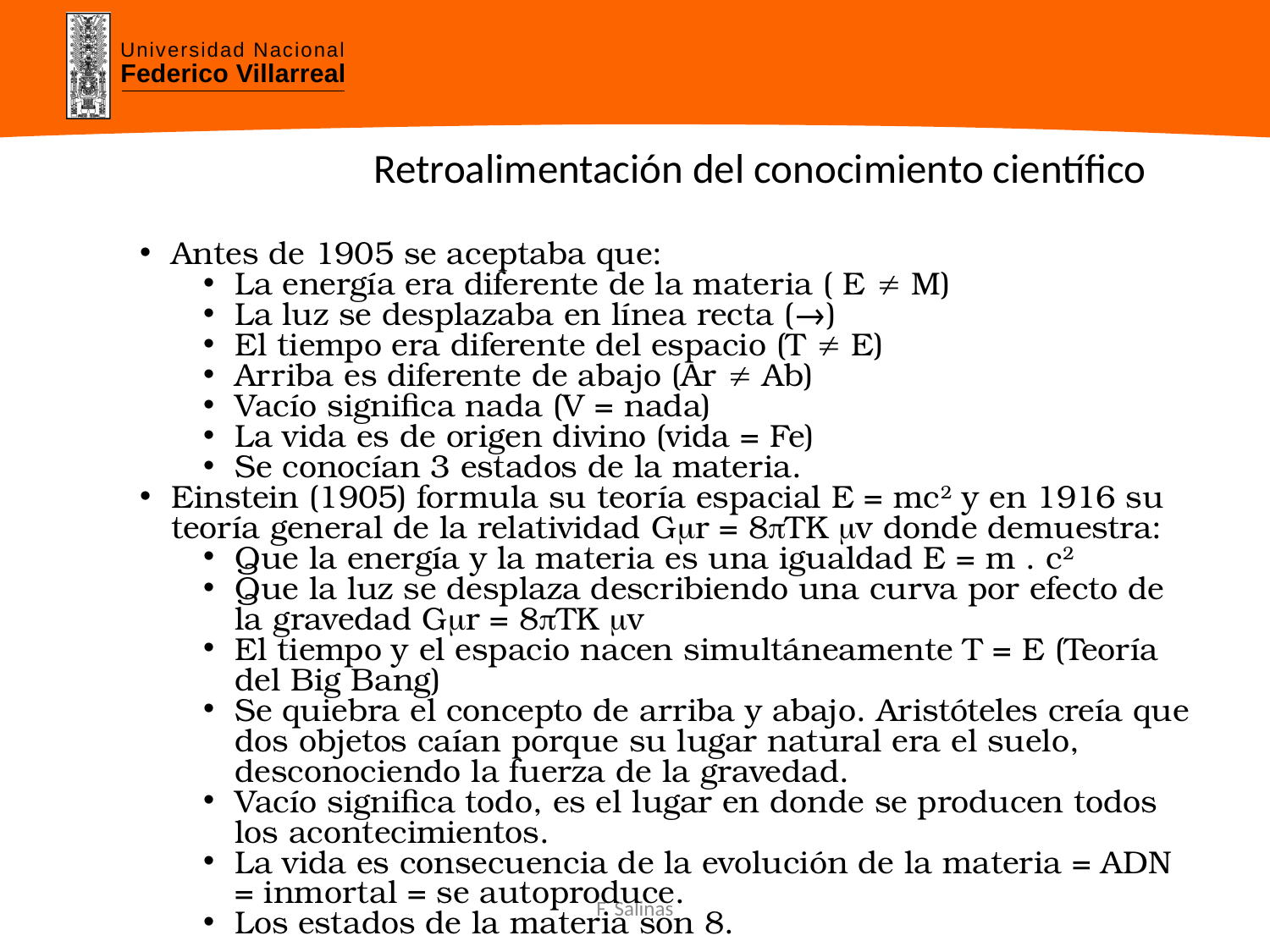

# Retroalimentación del conocimiento científico
Antes de 1905 se aceptaba que:
La energía era diferente de la materia ( E ≠ M)
La luz se desplazaba en línea recta (→)
El tiempo era diferente del espacio (T ≠ E)
Arriba es diferente de abajo (Ar ≠ Ab)
Vacío significa nada (V = nada)
La vida es de origen divino (vida = Fe)
Se conocían 3 estados de la materia.
Einstein (1905) formula su teoría espacial E = mc2 y en 1916 su teoría general de la relatividad Gμr = 8πTK μv donde demuestra:
Que la energía y la materia es una igualdad E = m . c2
Que la luz se desplaza describiendo una curva por efecto de la gravedad Gμr = 8πTK μv
El tiempo y el espacio nacen simultáneamente T = E (Teoría del Big Bang)
Se quiebra el concepto de arriba y abajo. Aristóteles creía que dos objetos caían porque su lugar natural era el suelo, desconociendo la fuerza de la gravedad.
Vacío significa todo, es el lugar en donde se producen todos los acontecimientos.
La vida es consecuencia de la evolución de la materia = ADN = inmortal = se autoproduce.
Los estados de la materia son 8.
F. Salinas